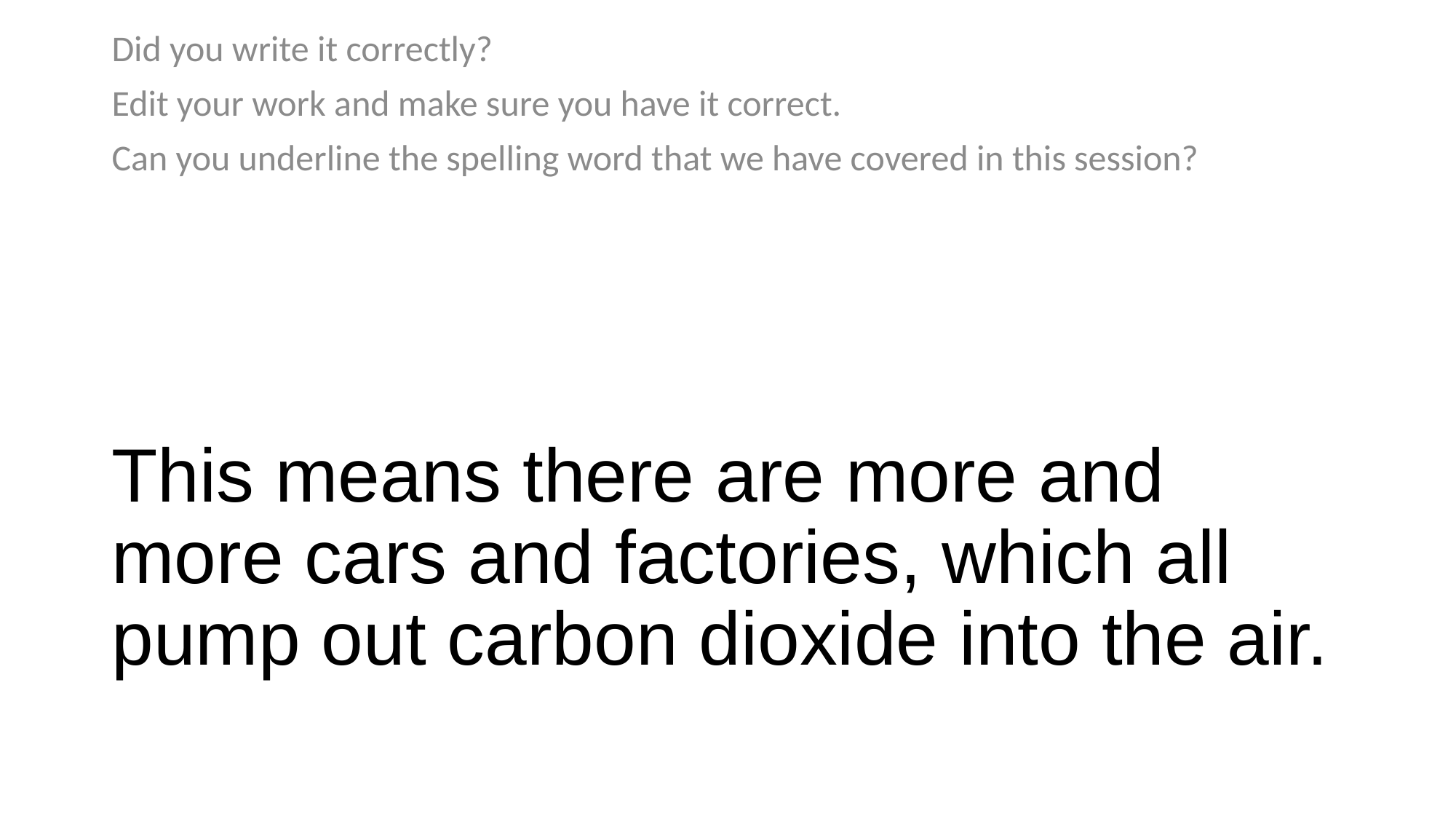

Did you write it correctly?
Edit your work and make sure you have it correct.
Can you underline the spelling word that we have covered in this session?
# This means there are more and more cars and factories, which all pump out carbon dioxide into the air.